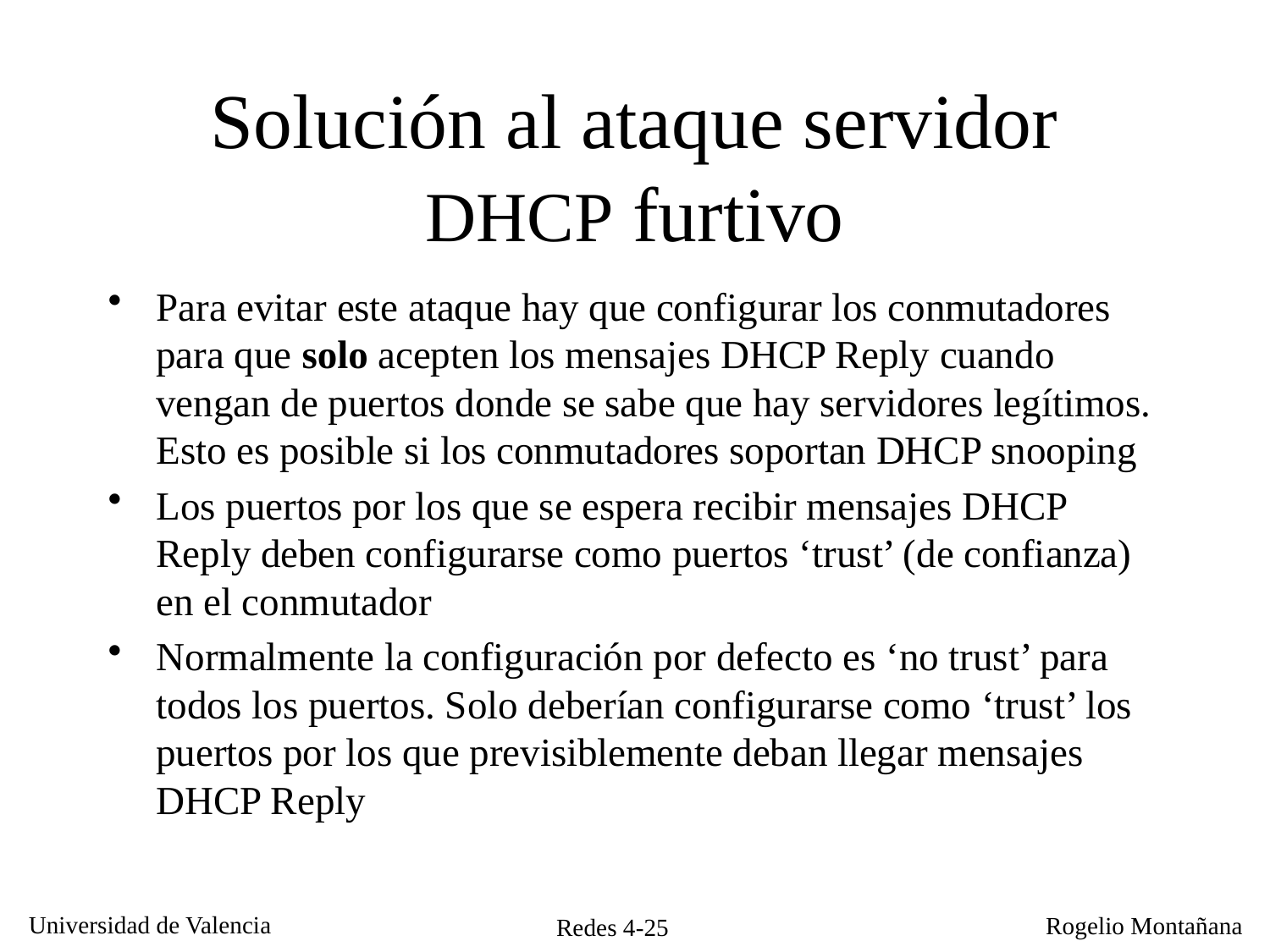

# Solución al ataque servidor DHCP furtivo
Para evitar este ataque hay que configurar los conmutadores para que solo acepten los mensajes DHCP Reply cuando vengan de puertos donde se sabe que hay servidores legítimos. Esto es posible si los conmutadores soportan DHCP snooping
Los puertos por los que se espera recibir mensajes DHCP Reply deben configurarse como puertos ‘trust’ (de confianza) en el conmutador
Normalmente la configuración por defecto es ‘no trust’ para todos los puertos. Solo deberían configurarse como ‘trust’ los puertos por los que previsiblemente deban llegar mensajes DHCP Reply